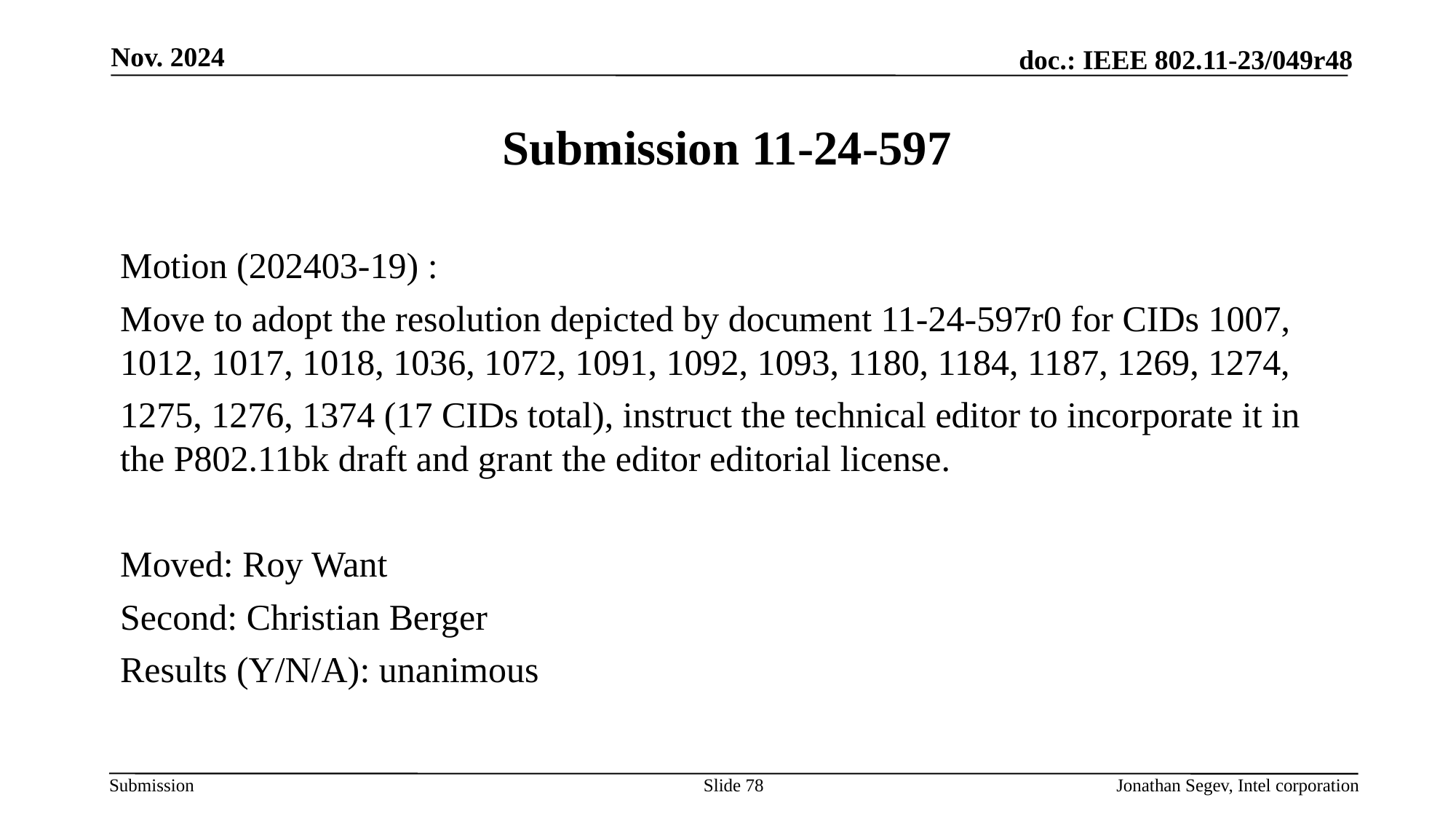

Nov. 2024
# Submission 11-24-597
Motion (202403-19) :
Move to adopt the resolution depicted by document 11-24-597r0 for CIDs 1007, 1012, 1017, 1018, 1036, 1072, 1091, 1092, 1093, 1180, 1184, 1187, 1269, 1274,
1275, 1276, 1374 (17 CIDs total), instruct the technical editor to incorporate it in the P802.11bk draft and grant the editor editorial license.

Moved: Roy Want
Second: Christian Berger
Results (Y/N/A): unanimous
Slide 78
Jonathan Segev, Intel corporation